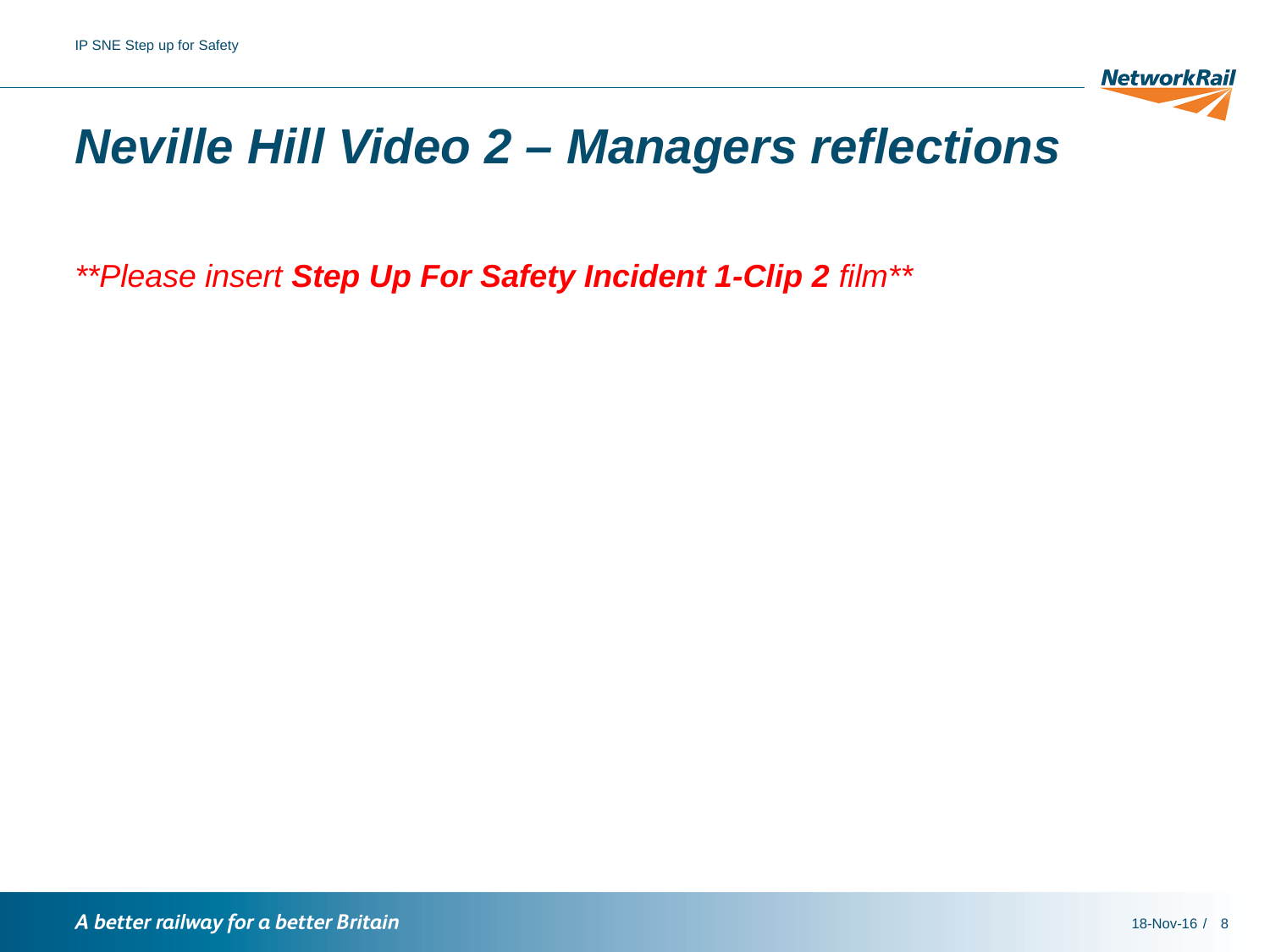

IP SNE Step up for Safety
# Neville Hill Video 2 – Managers reflections
**Please insert Step Up For Safety Incident 1-Clip 2 film**
18-Nov-16
8